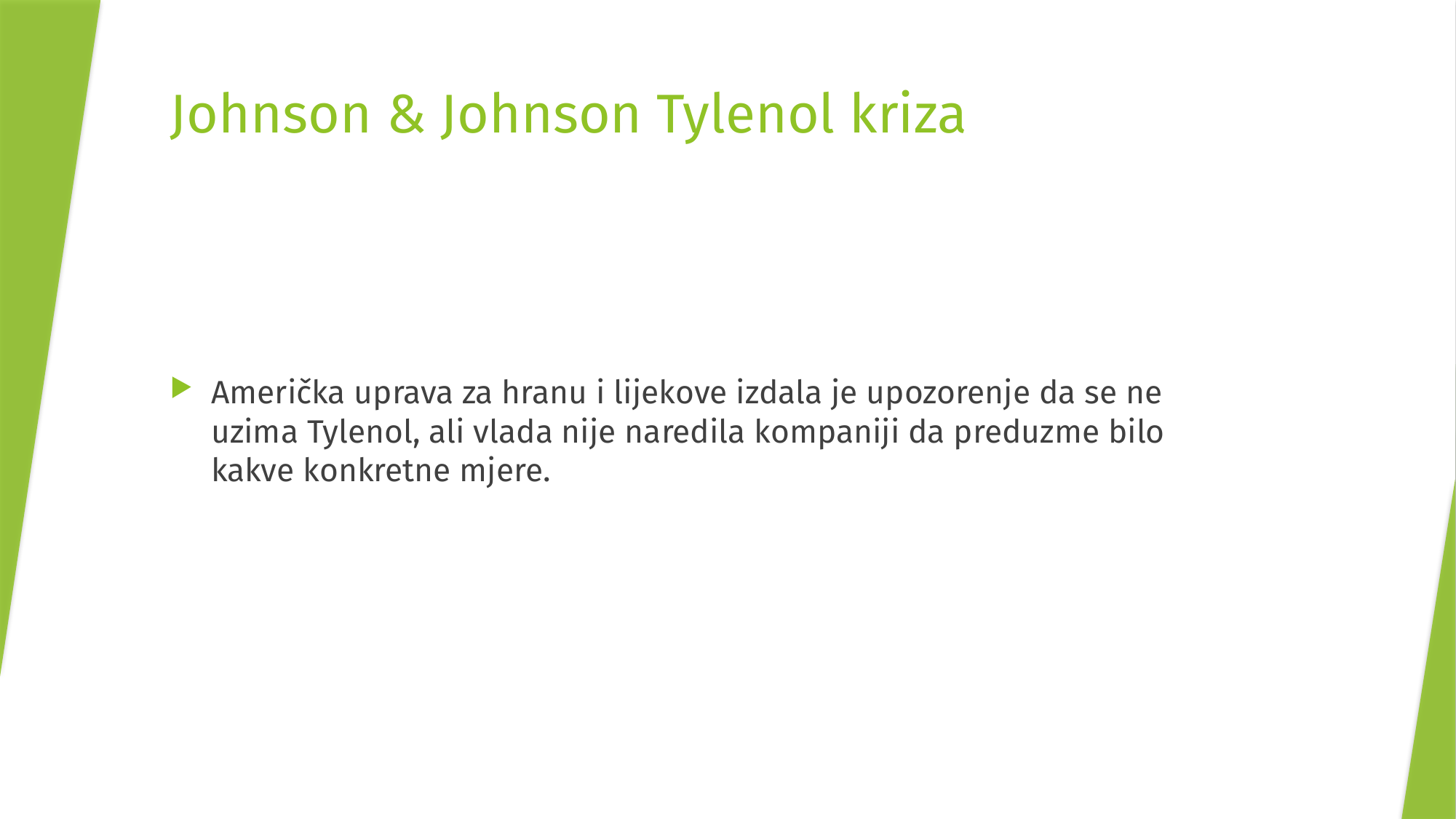

# Johnson & Johnson Tylenol kriza

Američka uprava za hranu i lijekove izdala je upozorenje da se ne uzima Tylenol, ali vlada nije naredila kompaniji da preduzme bilo kakve konkretne mjere.